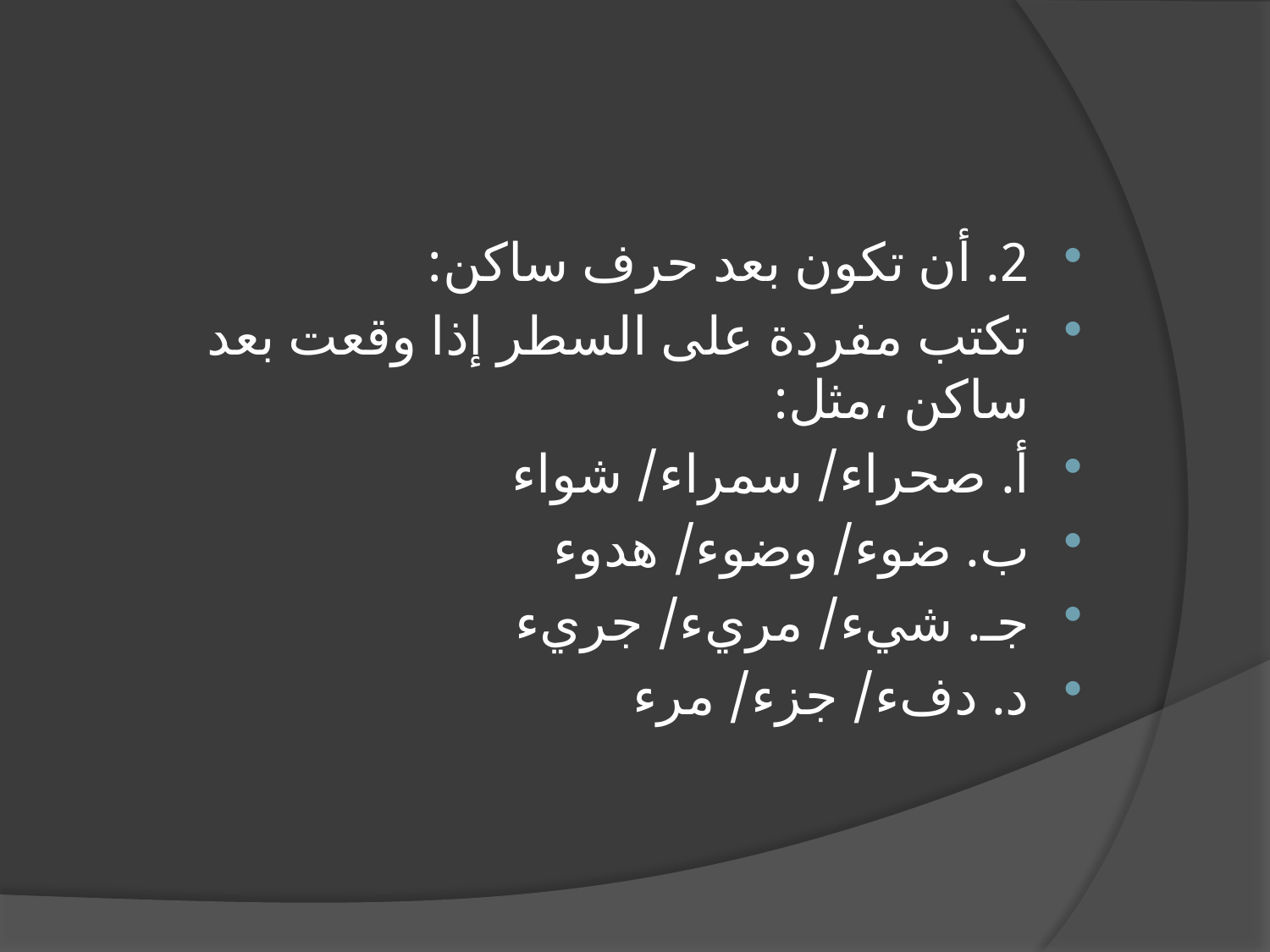

#
2. أن تكون بعد حرف ساكن:
تكتب مفردة على السطر إذا وقعت بعد ساكن ،مثل:
أ. صحراء/ سمراء/ شواء
ب. ضوء/ وضوء/ هدوء
جـ. شيء/ مريء/ جريء
د. دفء/ جزء/ مرء